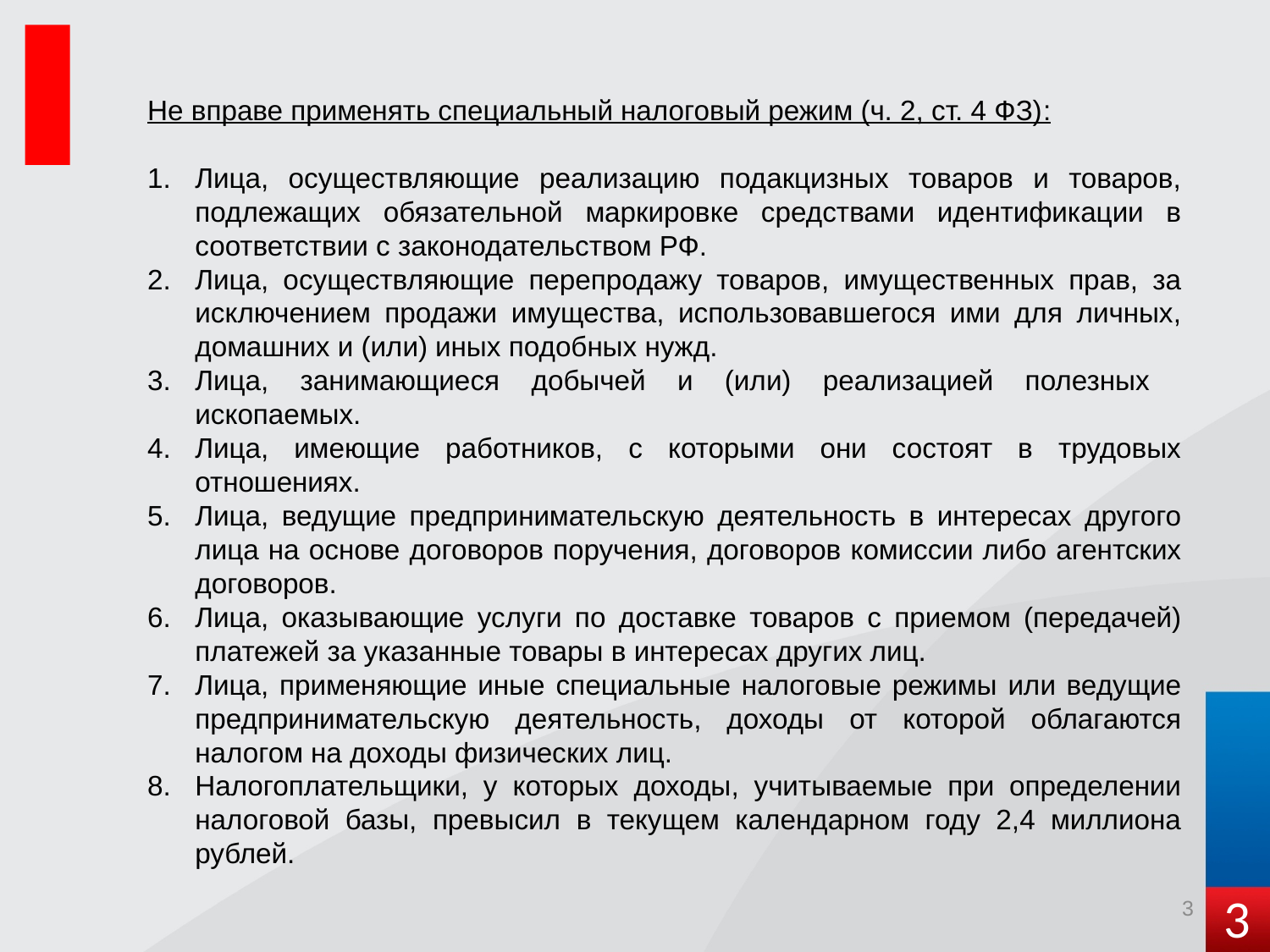

Не вправе применять специальный налоговый режим (ч. 2, ст. 4 ФЗ):

Лица, осуществляющие реализацию подакцизных товаров и товаров, подлежащих обязательной маркировке средствами идентификации в соответствии с законодательством РФ.
Лица, осуществляющие перепродажу товаров, имущественных прав, за исключением продажи имущества, использовавшегося ими для личных, домашних и (или) иных подобных нужд.
Лица, занимающиеся добычей и (или) реализацией полезных  ископаемых.
Лица, имеющие работников, с которыми они состоят в трудовых отношениях.
Лица, ведущие предпринимательскую деятельность в интересах другого лица на основе договоров поручения, договоров комиссии либо агентских договоров.
Лица, оказывающие услуги по доставке товаров с приемом (передачей) платежей за указанные товары в интересах других лиц.
Лица, применяющие иные специальные налоговые режимы или ведущие предпринимательскую деятельность, доходы от которой облагаются налогом на доходы физических лиц.
Налогоплательщики, у которых доходы, учитываемые при определении налоговой базы, превысил в текущем календарном году 2,4 миллиона рублей.

[unsupported chart]

### Chart

| Category |
|---|
3
3